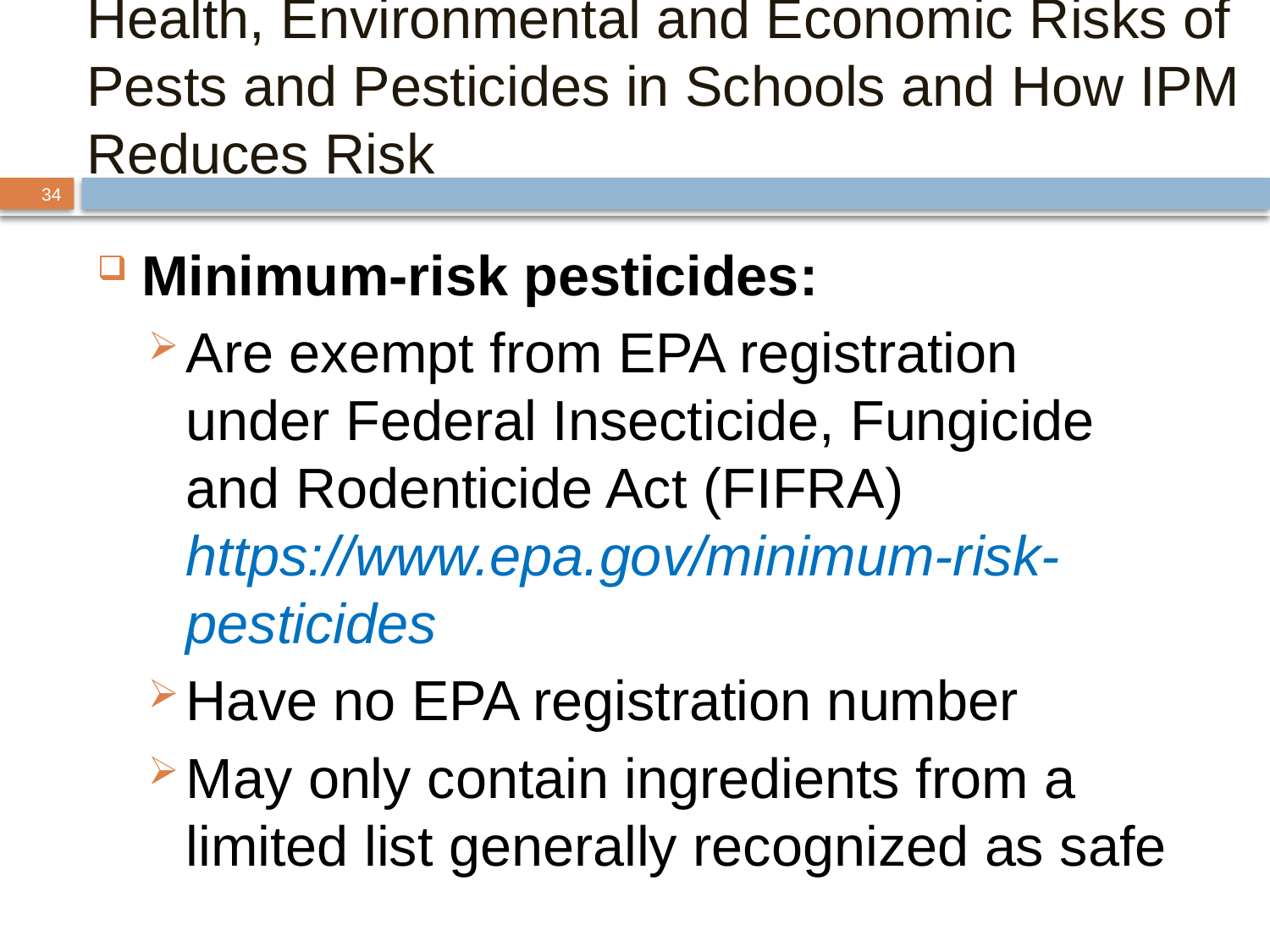

Health, Environmental and Economic Risks of Pests and Pesticides in Schools and How IPM Reduces Risk
34
Minimum-risk pesticides:
Are exempt from EPA registration under Federal Insecticide, Fungicide and Rodenticide Act (FIFRA) https://www.epa.gov/minimum-risk-pesticides
Have no EPA registration number
May only contain ingredients from a limited list generally recognized as safe

34